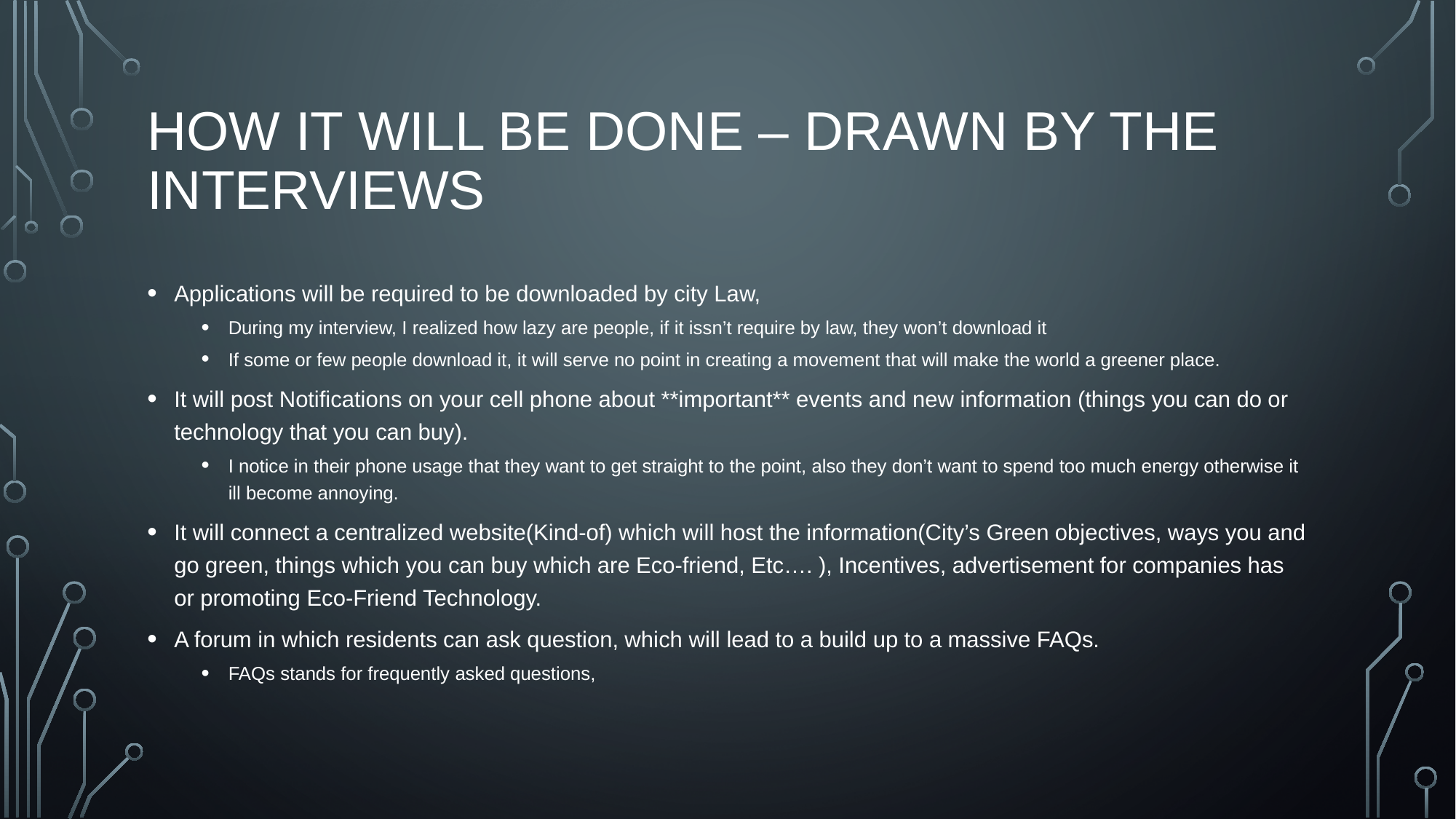

# How It will be done – drawn by the interviews
Applications will be required to be downloaded by city Law,
During my interview, I realized how lazy are people, if it issn’t require by law, they won’t download it
If some or few people download it, it will serve no point in creating a movement that will make the world a greener place.
It will post Notifications on your cell phone about **important** events and new information (things you can do or technology that you can buy).
I notice in their phone usage that they want to get straight to the point, also they don’t want to spend too much energy otherwise it ill become annoying.
It will connect a centralized website(Kind-of) which will host the information(City’s Green objectives, ways you and go green, things which you can buy which are Eco-friend, Etc…. ), Incentives, advertisement for companies has or promoting Eco-Friend Technology.
A forum in which residents can ask question, which will lead to a build up to a massive FAQs.
FAQs stands for frequently asked questions,